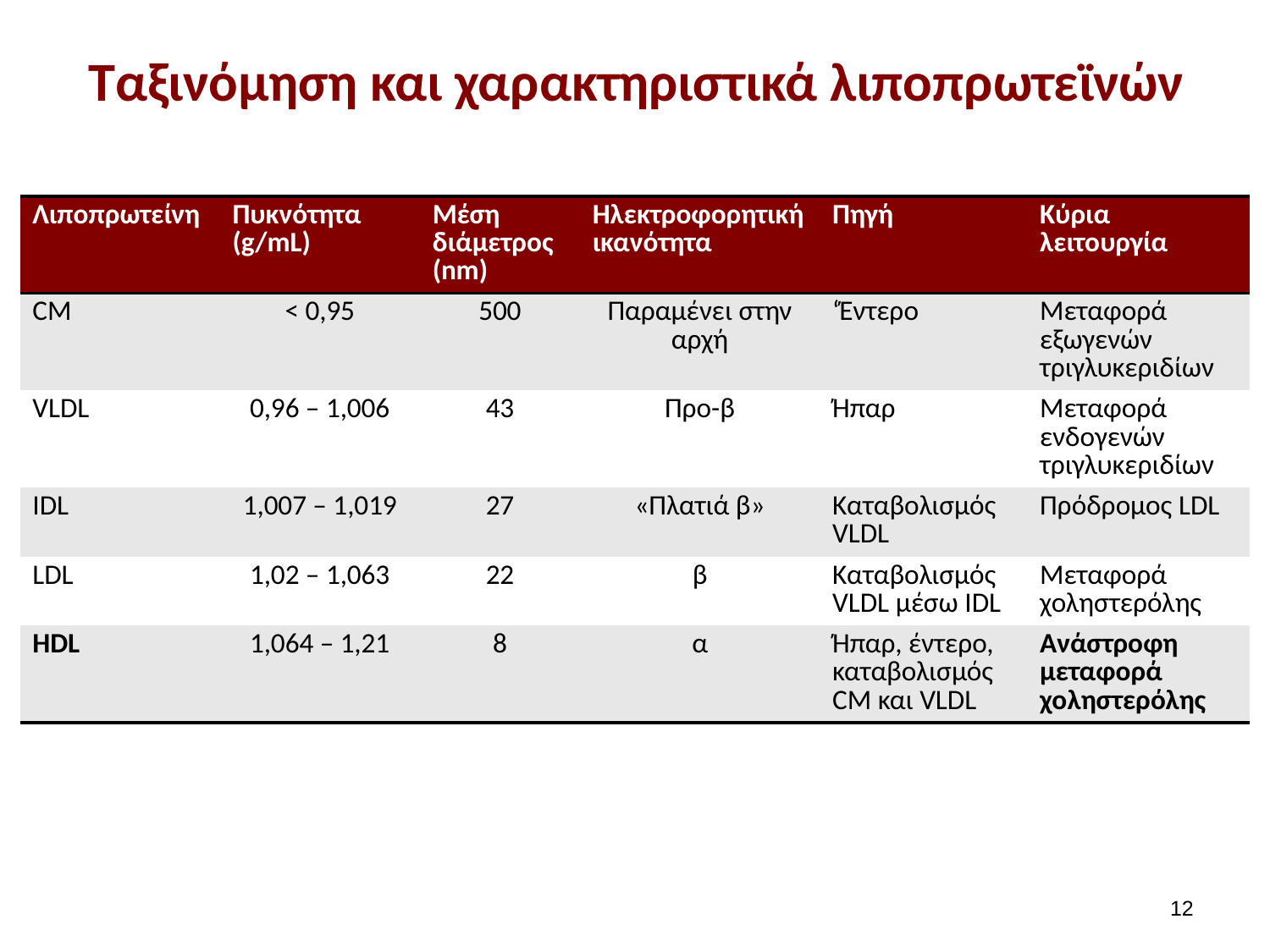

# Ταξινόμηση και χαρακτηριστικά λιποπρωτεϊνών
| Λιποπρωτείνη | Πυκνότητα (g/mL) | Μέση διάμετρος (nm) | Ηλεκτροφορητική ικανότητα | Πηγή | Κύρια λειτουργία |
| --- | --- | --- | --- | --- | --- |
| CM | < 0,95 | 500 | Παραμένει στην αρχή | ‘Έντερο | Μεταφορά εξωγενών τριγλυκεριδίων |
| VLDL | 0,96 – 1,006 | 43 | Προ-β | Ήπαρ | Μεταφορά ενδογενών τριγλυκεριδίων |
| IDL | 1,007 – 1,019 | 27 | «Πλατιά β» | Καταβολισμός VLDL | Πρόδρομος LDL |
| LDL | 1,02 – 1,063 | 22 | β | Καταβολισμός VLDL μέσω IDL | Μεταφορά χοληστερόλης |
| HDL | 1,064 – 1,21 | 8 | α | Ήπαρ, έντερο, καταβολισμός CM και VLDL | Ανάστροφη μεταφορά χοληστερόλης |
12